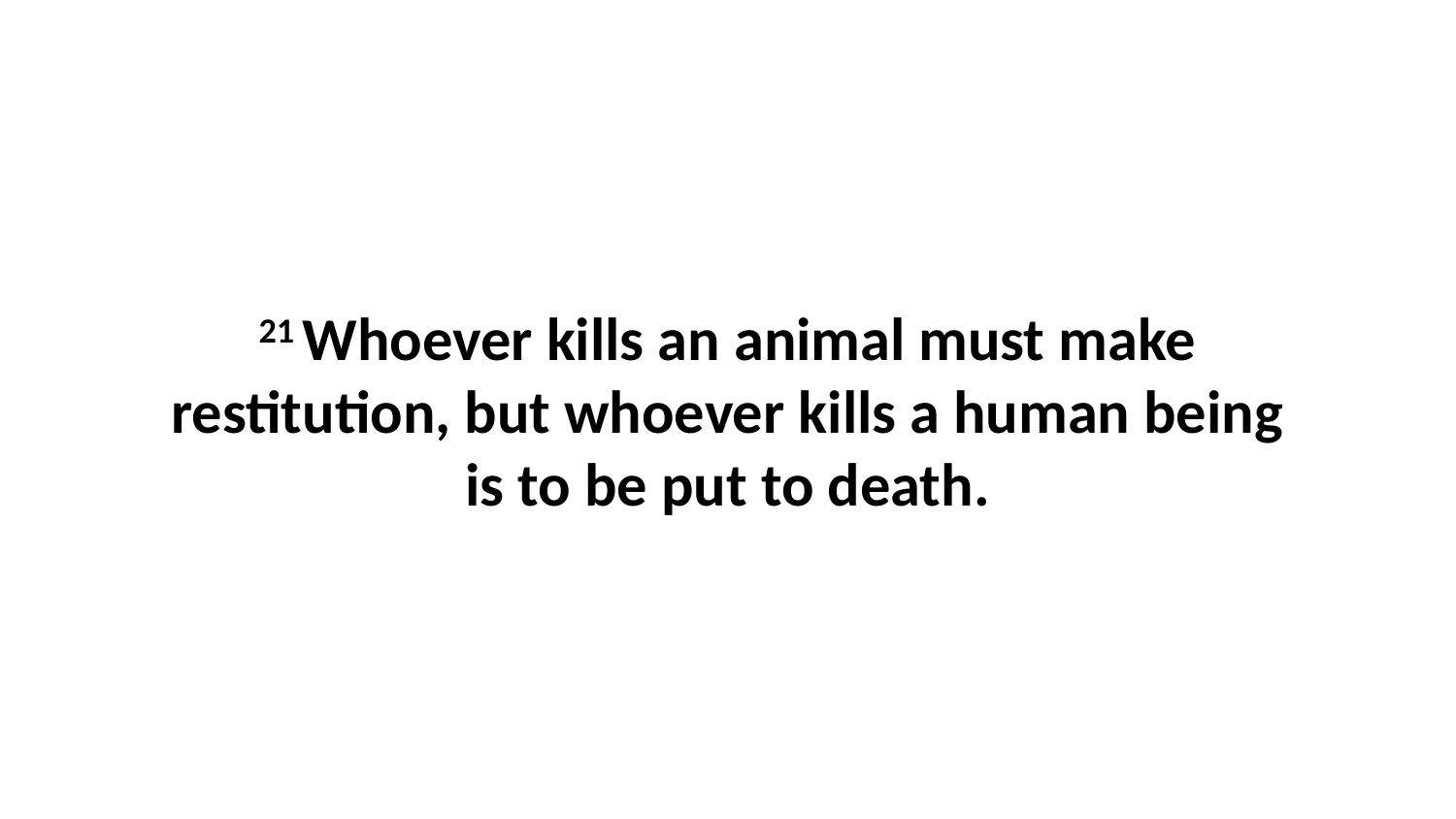

21 Whoever kills an animal must make restitution, but whoever kills a human being is to be put to death.